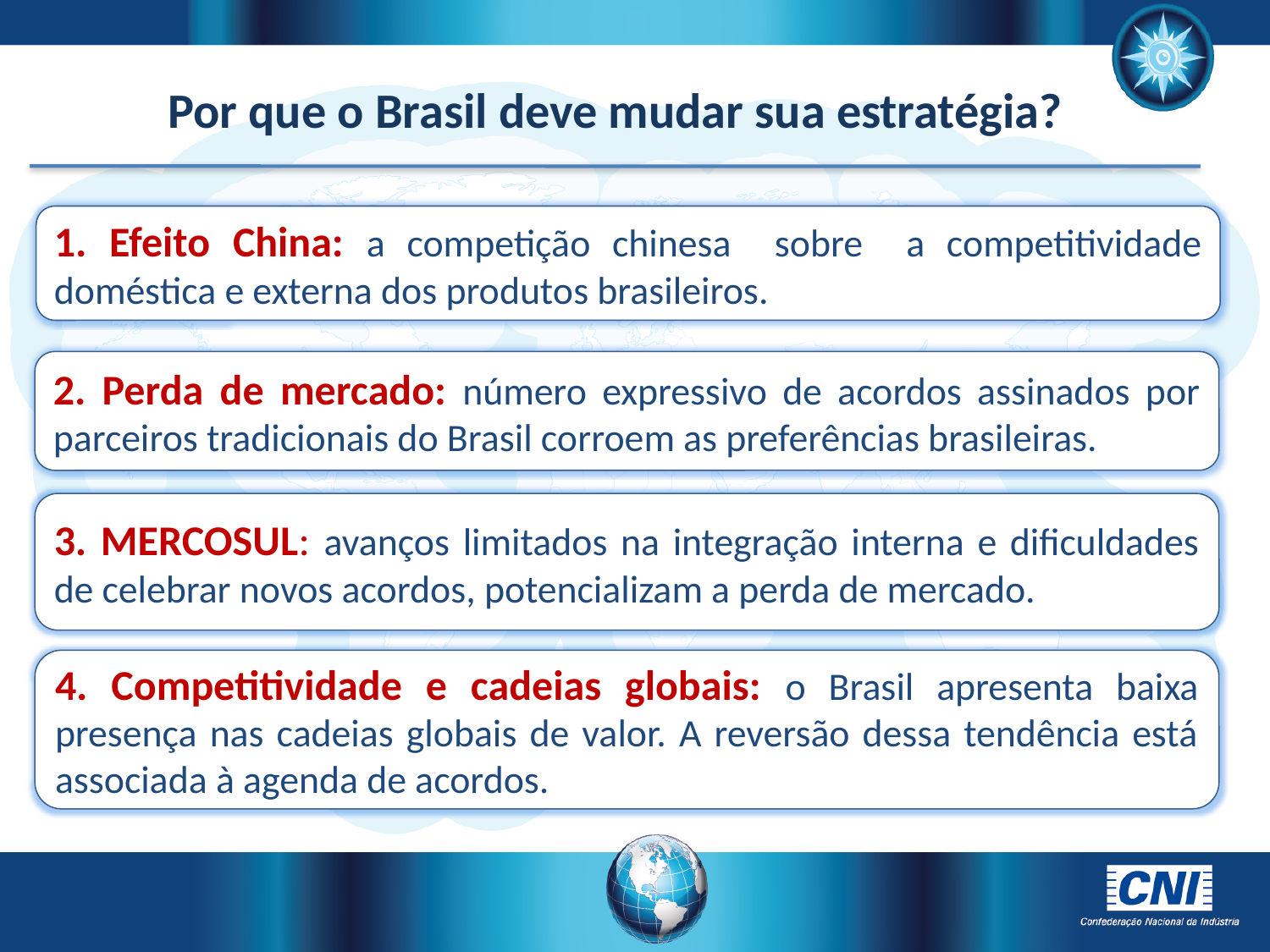

Por que o Brasil deve mudar sua estratégia?
1. Efeito China: a competição chinesa  sobre  a competitividade doméstica e externa dos produtos brasileiros.
2. Perda de mercado: número expressivo de acordos assinados por parceiros tradicionais do Brasil corroem as preferências brasileiras.
3. MERCOSUL: avanços limitados na integração interna e dificuldades de celebrar novos acordos, potencializam a perda de mercado.
4. Competitividade e cadeias globais: o Brasil apresenta baixa presença nas cadeias globais de valor. A reversão dessa tendência está associada à agenda de acordos.